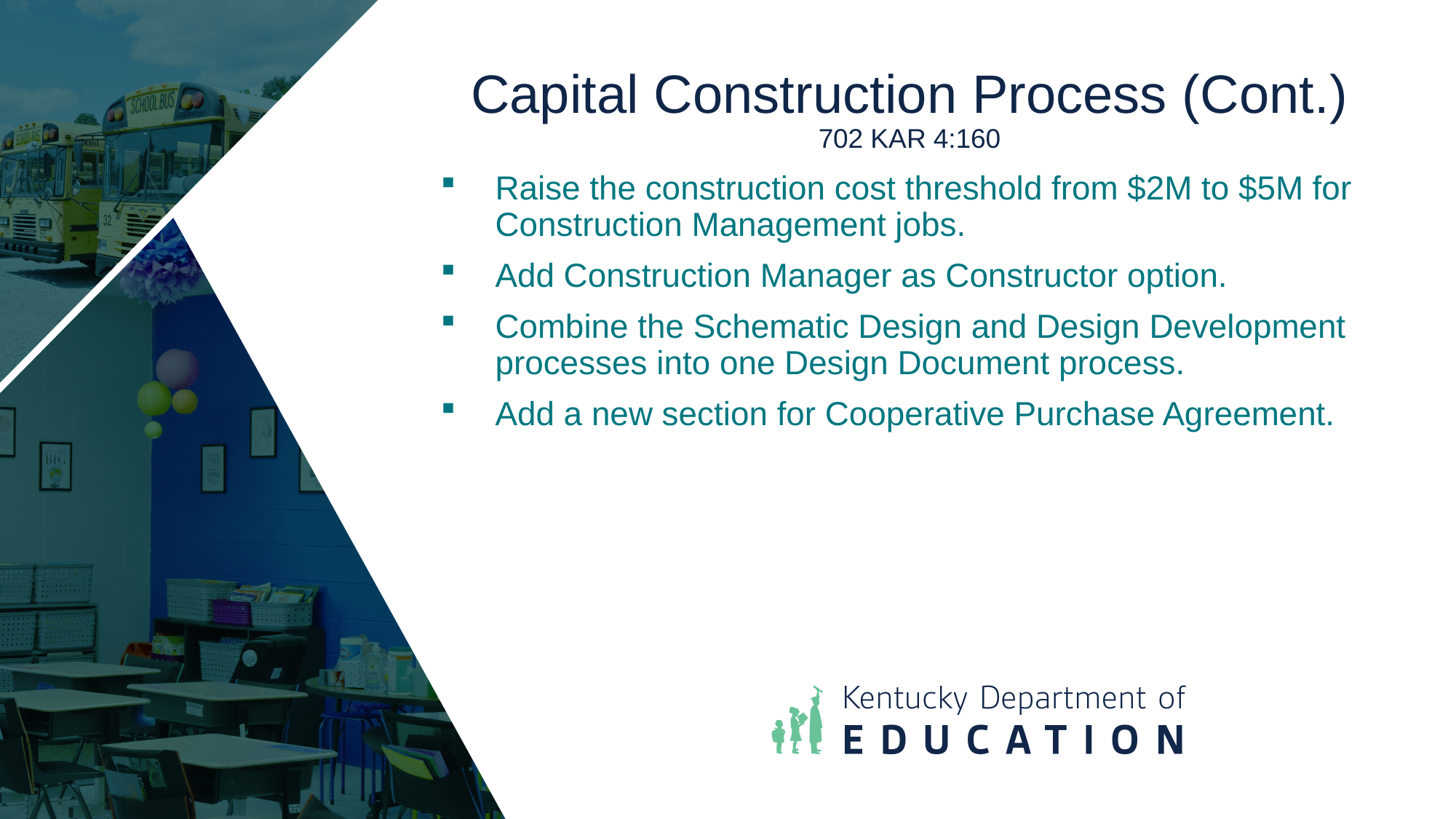

# Capital Construction Process (Cont.) 702 KAR 4:160
Raise the construction cost threshold from $2M to $5M for Construction Management jobs.
Add Construction Manager as Constructor option.
Combine the Schematic Design and Design Development processes into one Design Document process.
Add a new section for Cooperative Purchase Agreement.